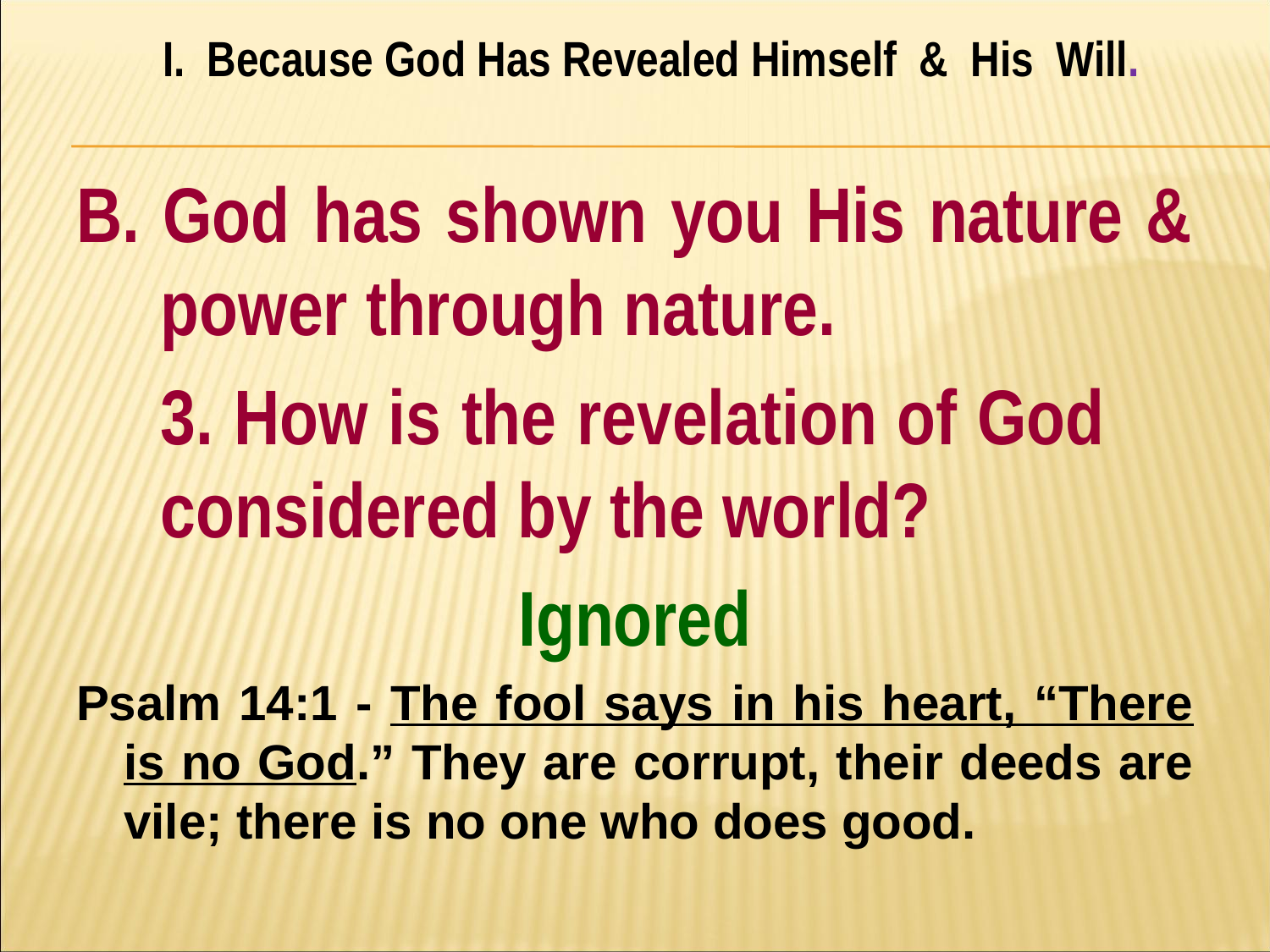

I.  Because God Has Revealed Himself  &  His  Will.
#
B. God has shown you His nature & power through nature.
	3. How is the revelation of God 	considered by the world?
Ignored
Psalm 14:1 - The fool says in his heart, “There is no God.” They are corrupt, their deeds are vile; there is no one who does good.